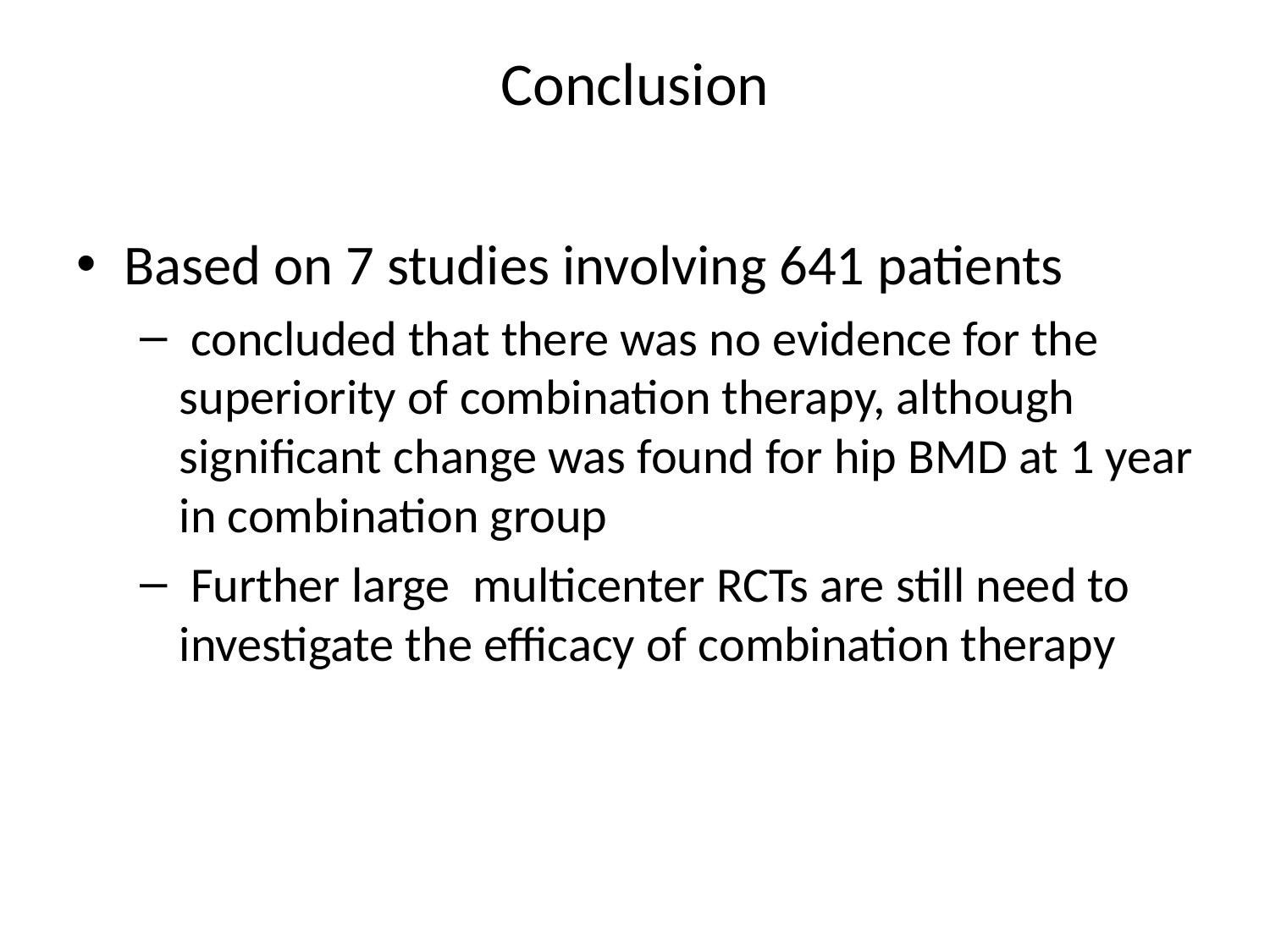

# Conclusion
Based on 7 studies involving 641 patients
 concluded that there was no evidence for the superiority of combination therapy, although significant change was found for hip BMD at 1 year in combination group
 Further large  multicenter RCTs are still need to investigate the efficacy of combination therapy